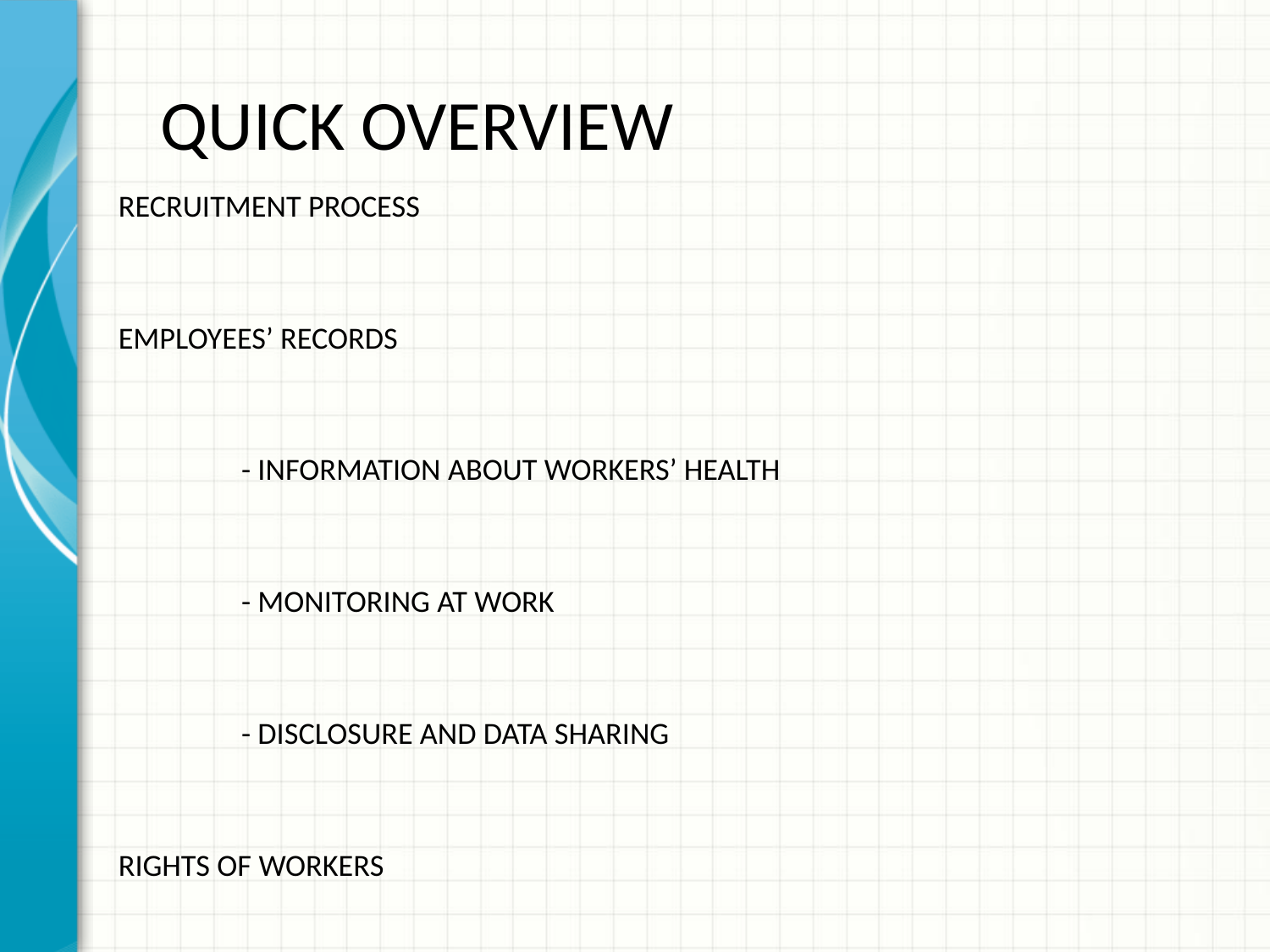

# QUICK OVERVIEW
RECRUITMENT PROCESS
	- INFORMATION ABOUT WORKERS’ HEALTH
	- MONITORING AT WORK
	- DISCLOSURE AND DATA SHARING
EMPLOYEES’ RECORDS
RIGHTS OF WORKERS